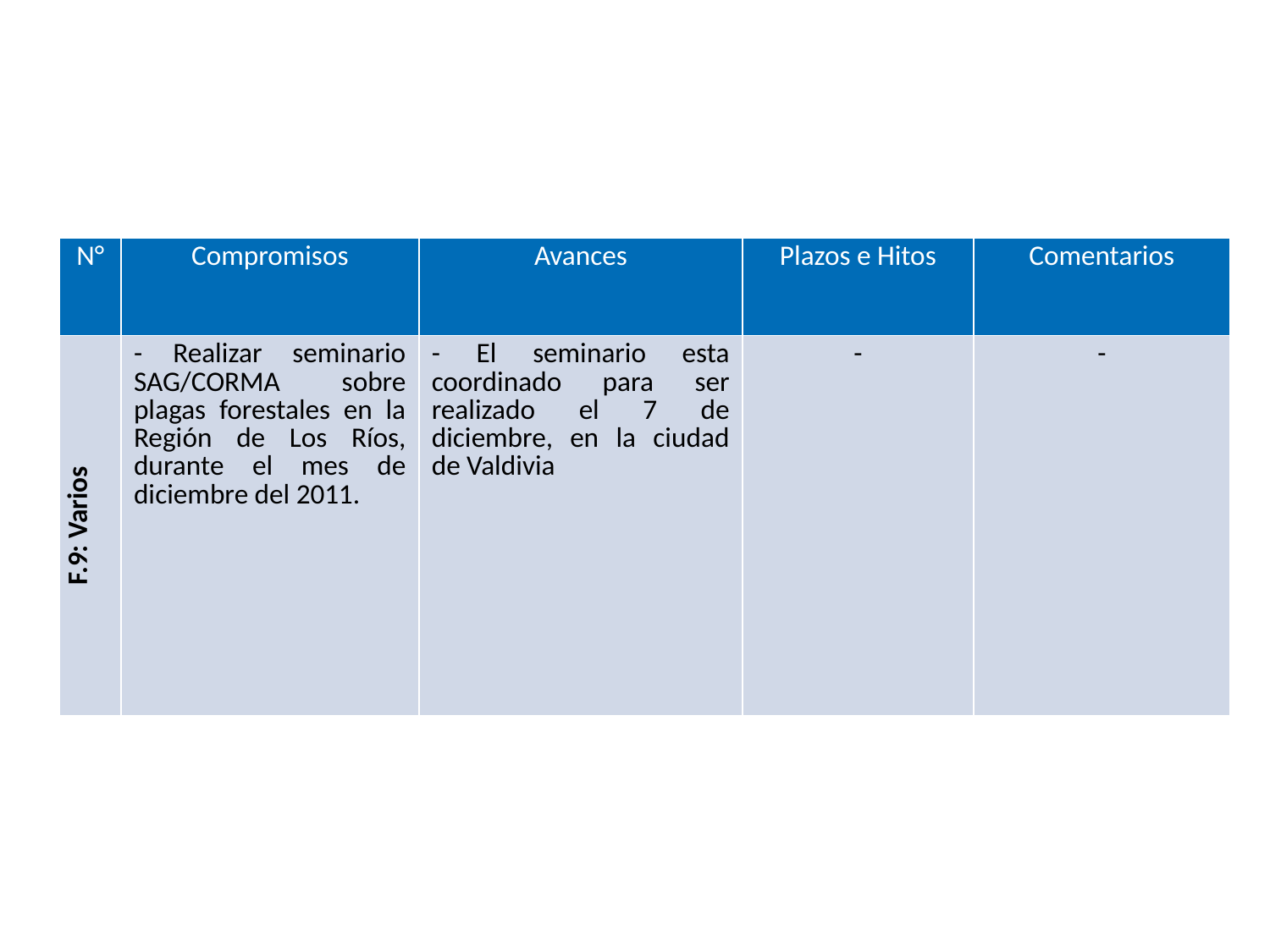

| N° | Compromisos | Avances | Plazos e Hitos | Comentarios |
| --- | --- | --- | --- | --- |
| F.9: Varios | - Realizar seminario SAG/CORMA sobre plagas forestales en la Región de Los Ríos, durante el mes de diciembre del 2011. | - El seminario esta coordinado para ser realizado el 7 de diciembre, en la ciudad de Valdivia | - | - |